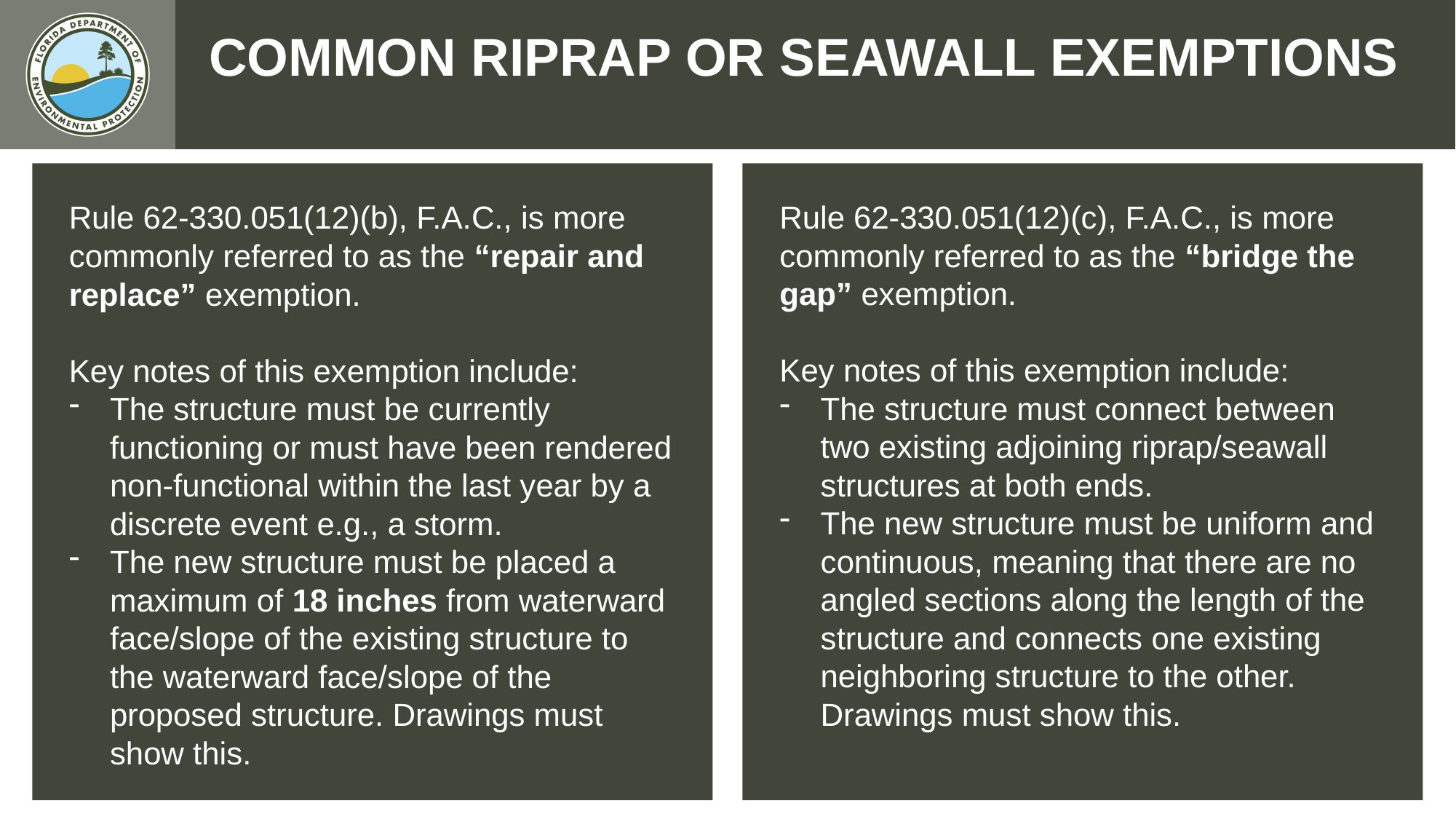

COMMON RIPRAP OR SEAWALL EXEMPTIONS
Rule 62-330.051(12)(c), F.A.C., is more commonly referred to as the “bridge the gap” exemption.

Key notes of this exemption include:
The structure must connect between two existing adjoining riprap/seawall structures at both ends.
The new structure must be uniform and continuous, meaning that there are no angled sections along the length of the structure and connects one existing neighboring structure to the other. Drawings must show this.
Rule 62-330.051(12)(b), F.A.C., is more commonly referred to as the “repair and replace” exemption.

Key notes of this exemption include:
The structure must be currently functioning or must have been rendered non-functional within the last year by a discrete event e.g., a storm.
The new structure must be placed a maximum of 18 inches from waterward face/slope of the existing structure to the waterward face/slope of the proposed structure. Drawings must show this.